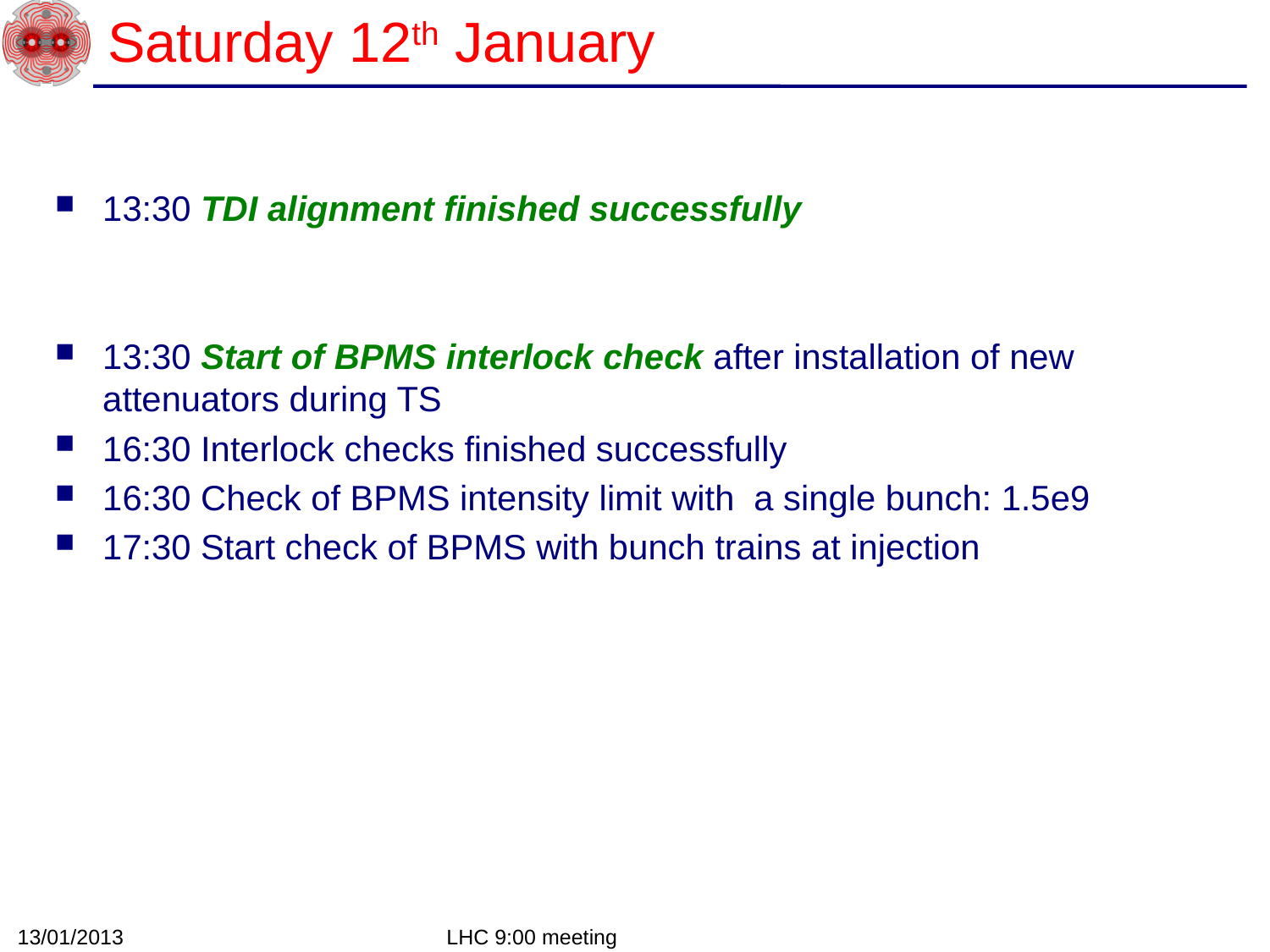

# Saturday 12th January
13:30 TDI alignment finished successfully

13:30 Start of BPMS interlock check after installation of new attenuators during TS
16:30 Interlock checks finished successfully
16:30 Check of BPMS intensity limit with  a single bunch: 1.5e9
17:30 Start check of BPMS with bunch trains at injection

13/01/2013
LHC 9:00 meeting